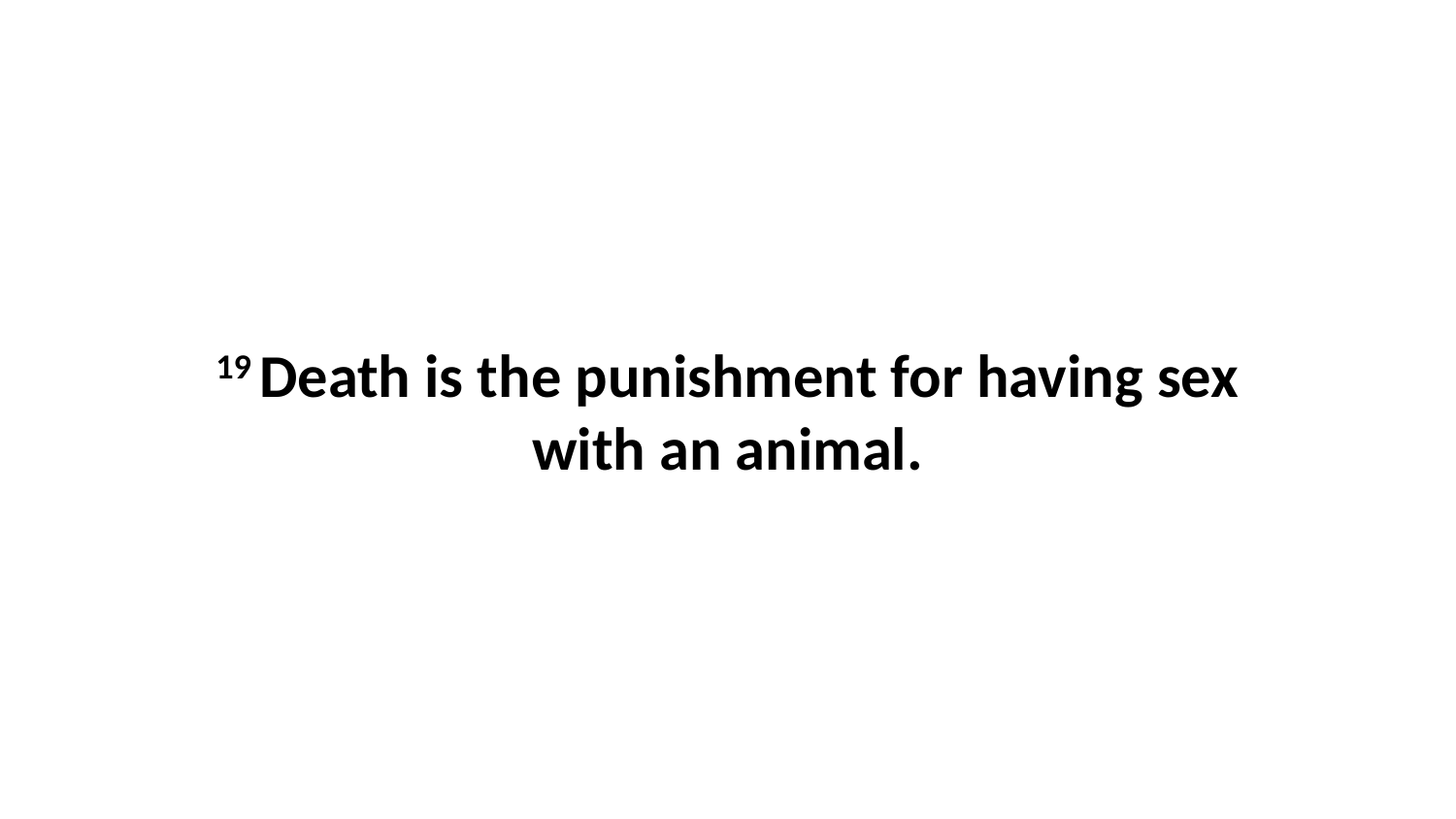

19 Death is the punishment for having sex with an animal.